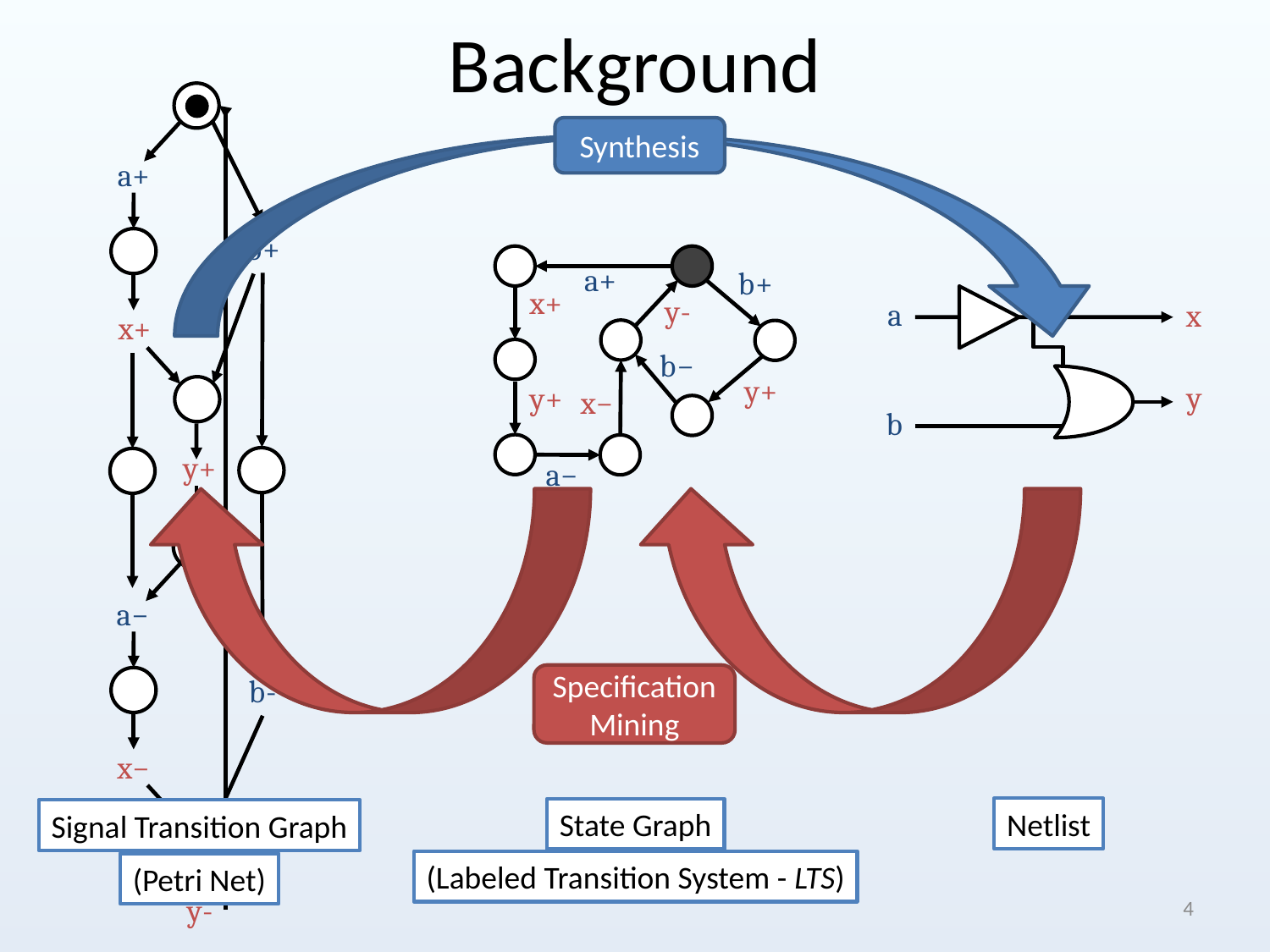

# Background

a+
b+

x+

y+

a−
b-

x−

y-

Synthesis

a+
b+
x+
y-

b−

y+
y+
x−

a−

a
x

y
b

Specification Mining
Netlist
State Graph
Signal Transition Graph
(Labeled Transition System - LTS)
(Petri Net)
4